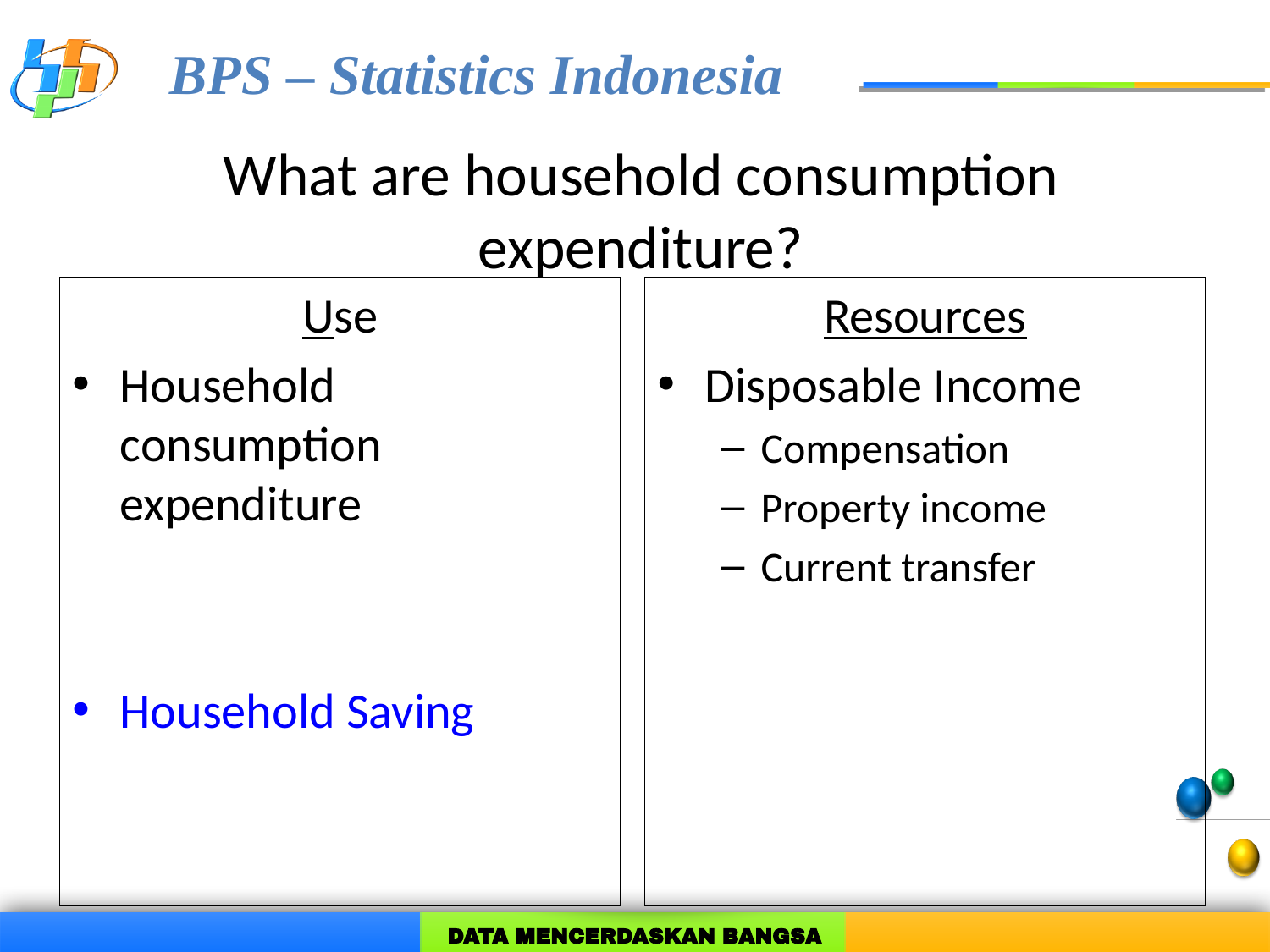

# What are household consumption expenditure?
Use
Household consumption expenditure

Household Saving

Resources
Disposable Income
Compensation
Property income
Current transfer